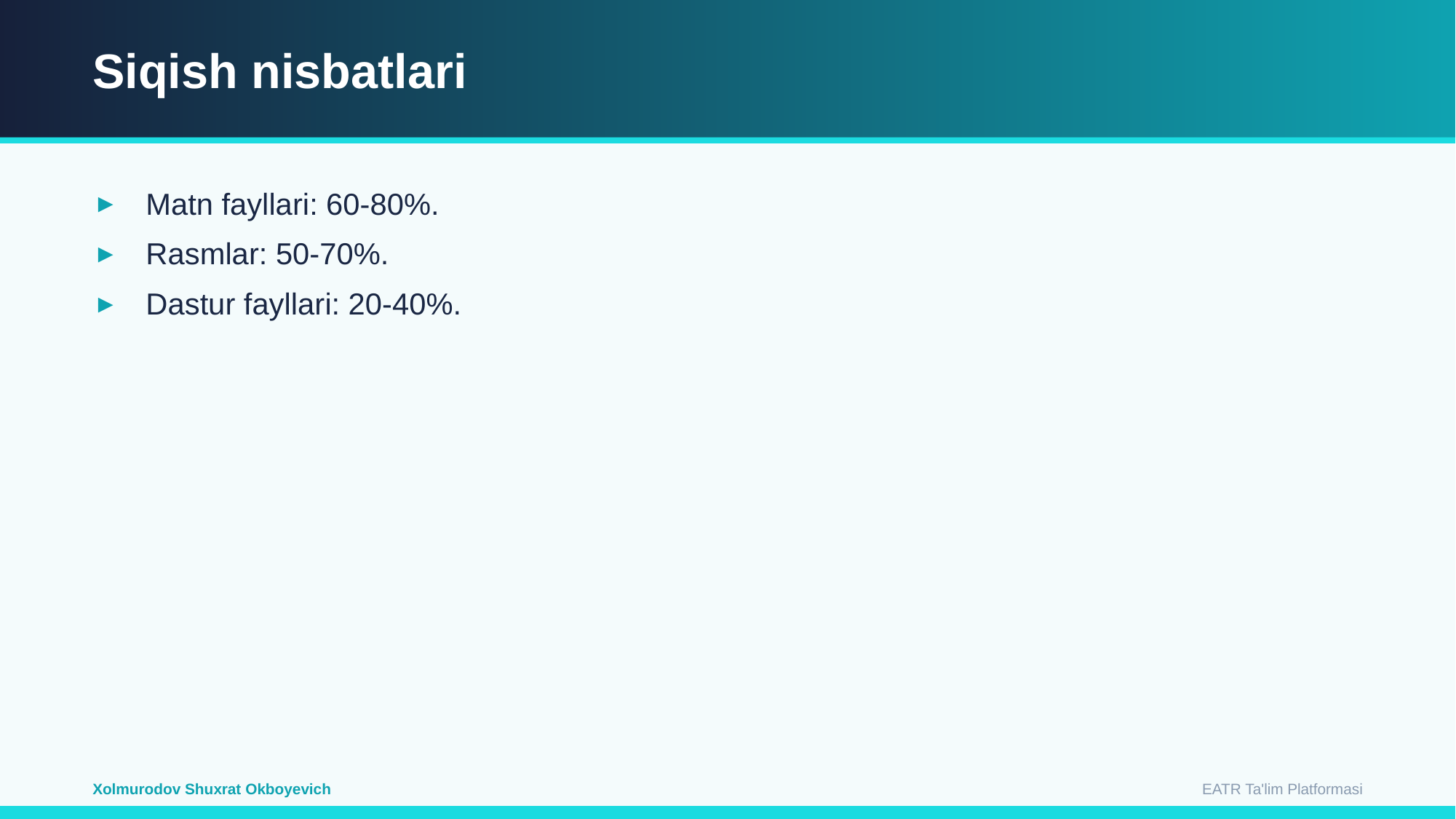

Siqish nisbatlari

Matn fayllari: 60-80%.
Rasmlar: 50-70%.
Dastur fayllari: 20-40%.
EATR Ta'lim Platformasi
Xolmurodov Shuxrat Okboyevich